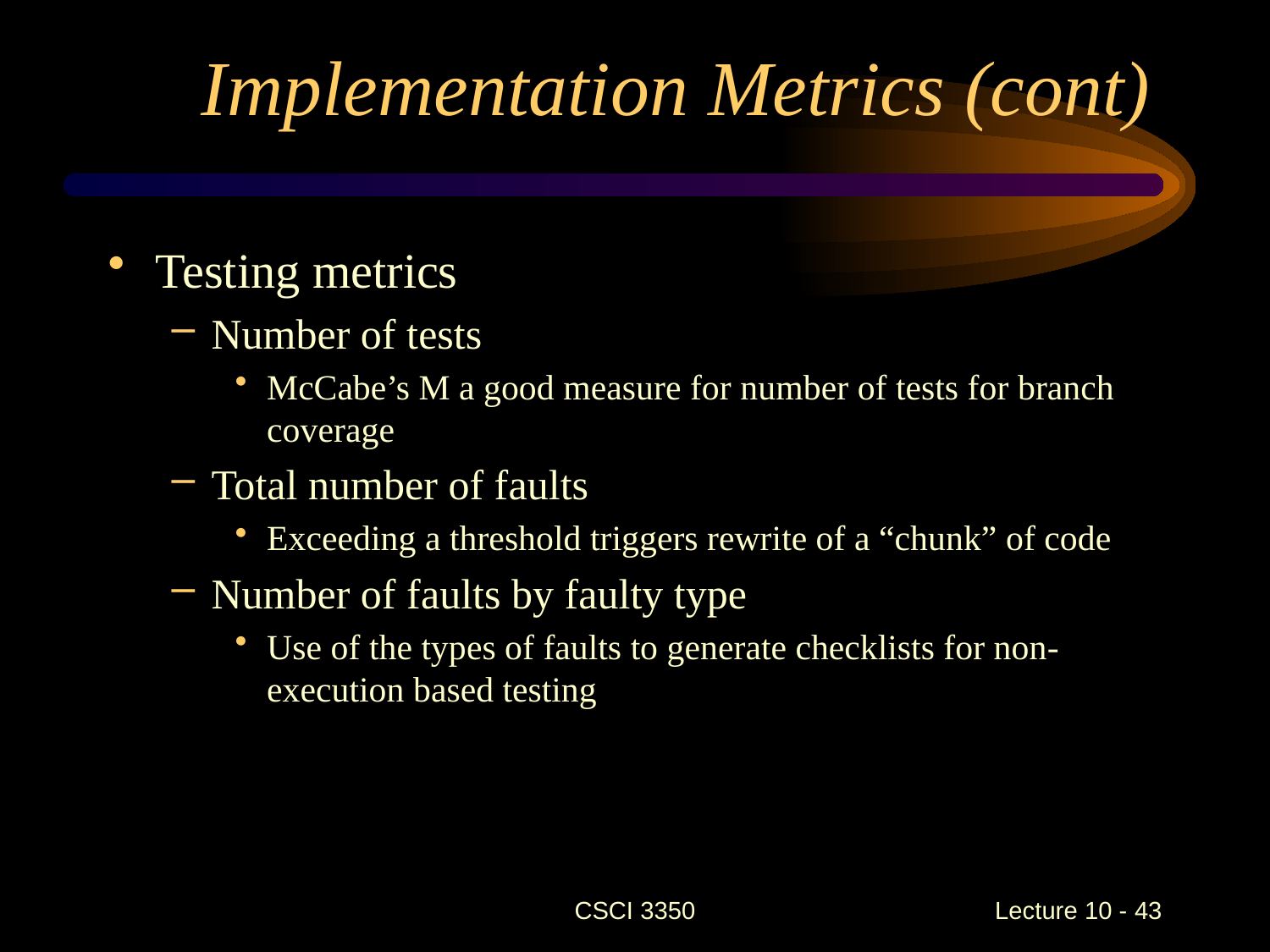

# Implementation Metrics (cont)
Testing metrics
Number of tests
McCabe’s M a good measure for number of tests for branch coverage
Total number of faults
Exceeding a threshold triggers rewrite of a “chunk” of code
Number of faults by faulty type
Use of the types of faults to generate checklists for non-execution based testing

CSCI 3350
Lecture 10 - 43